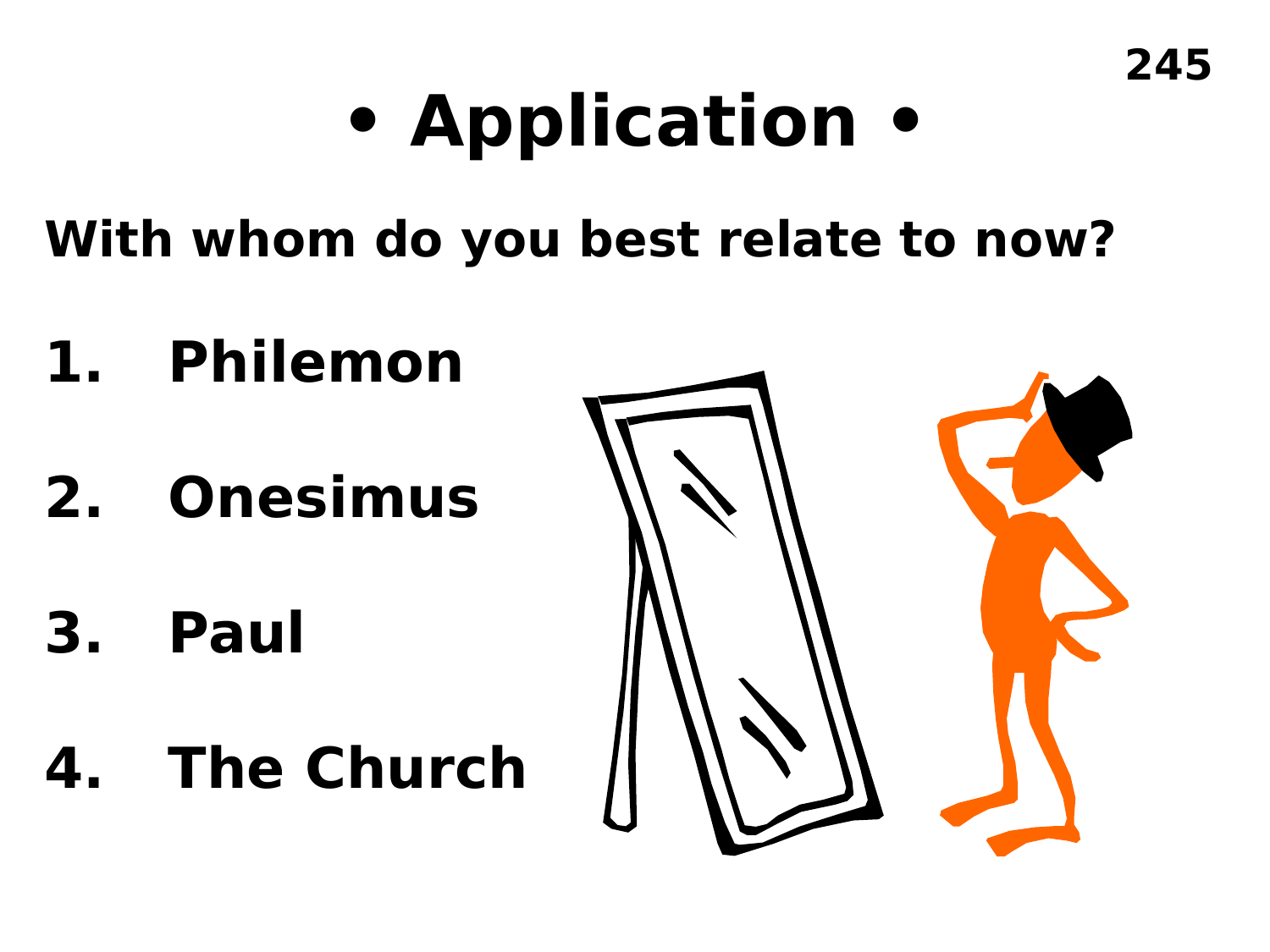

245
# • Application •
With whom do you best relate to now?

Philemon

Onesimus

Paul

The Church